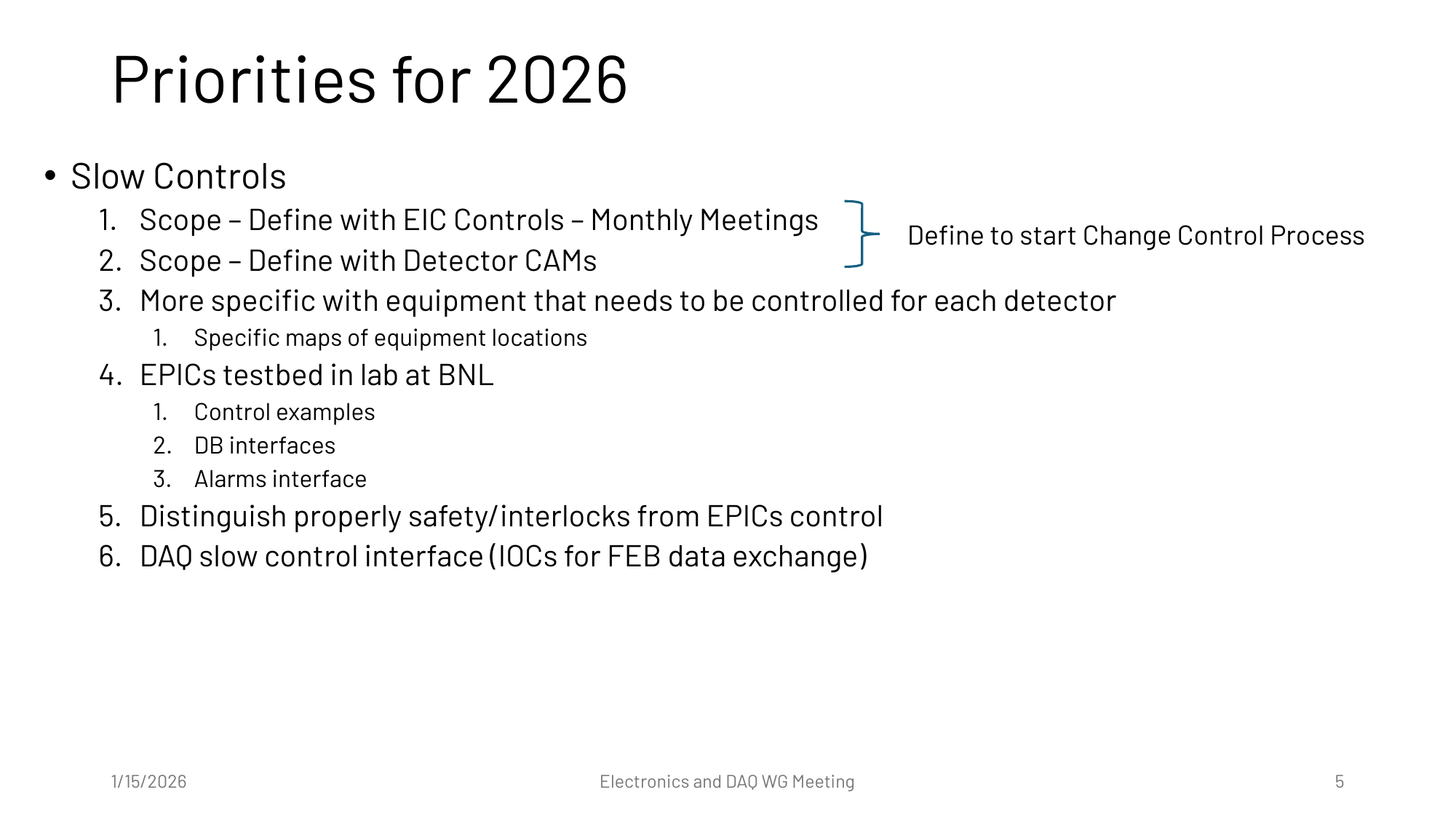

# Priorities for 2026
Slow Controls
Scope – Define with EIC Controls – Monthly Meetings
Scope – Define with Detector CAMs
More specific with equipment that needs to be controlled for each detector
Specific maps of equipment locations
EPICs testbed in lab at BNL
Control examples
DB interfaces
Alarms interface
Distinguish properly safety/interlocks from EPICs control
DAQ slow control interface (IOCs for FEB data exchange)

Define to start Change Control Process
1/15/2026
Electronics and DAQ WG Meeting
5